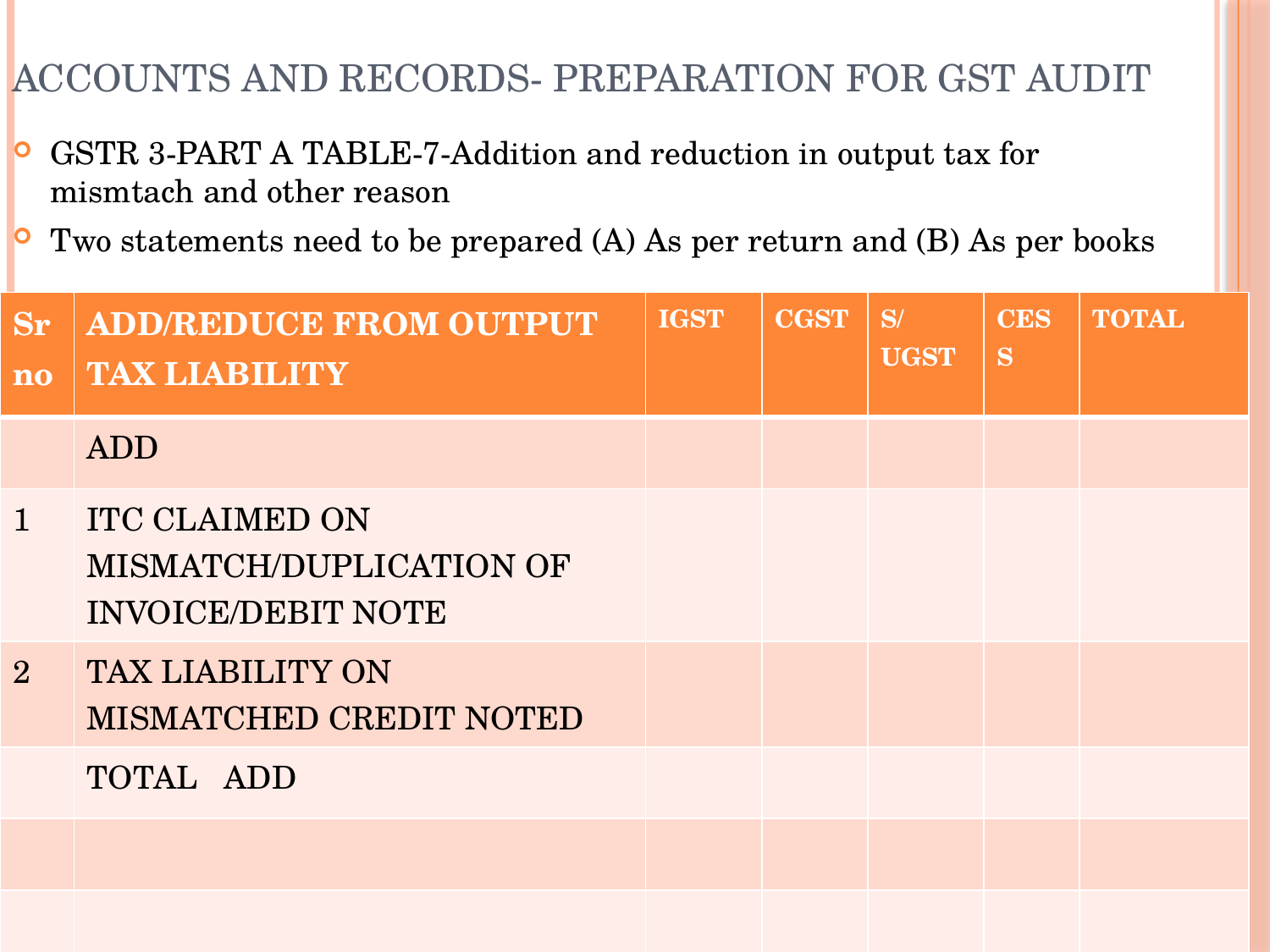

# Accounts and records- preparation for gst audit
GSTR 3-PART A TABLE-7-Addition and reduction in output tax for mismtach and other reason
Two statements need to be prepared (A) As per return and (B) As per books

| Sr no | ADD/REDUCE FROM OUTPUT TAX LIABILITY | IGST | CGST | S/UGST | CESS | TOTAL |
| --- | --- | --- | --- | --- | --- | --- |
|  | ADD |  |  |  |  |  |
| 1 | ITC CLAIMED ON MISMATCH/DUPLICATION OF INVOICE/DEBIT NOTE |  |  |  |  |  |
| 2 | TAX LIABILITY ON MISMATCHED CREDIT NOTED |  |  |  |  |  |
|  | TOTAL ADD |  |  |  |  |  |
|  |  |  |  |  |  |  |
|  |  |  |  |  |  |  |
|  |  |  |  |  |  |  |
CA AVINASH LALWANI-ONLY FOR EDUCTION PURPOSE